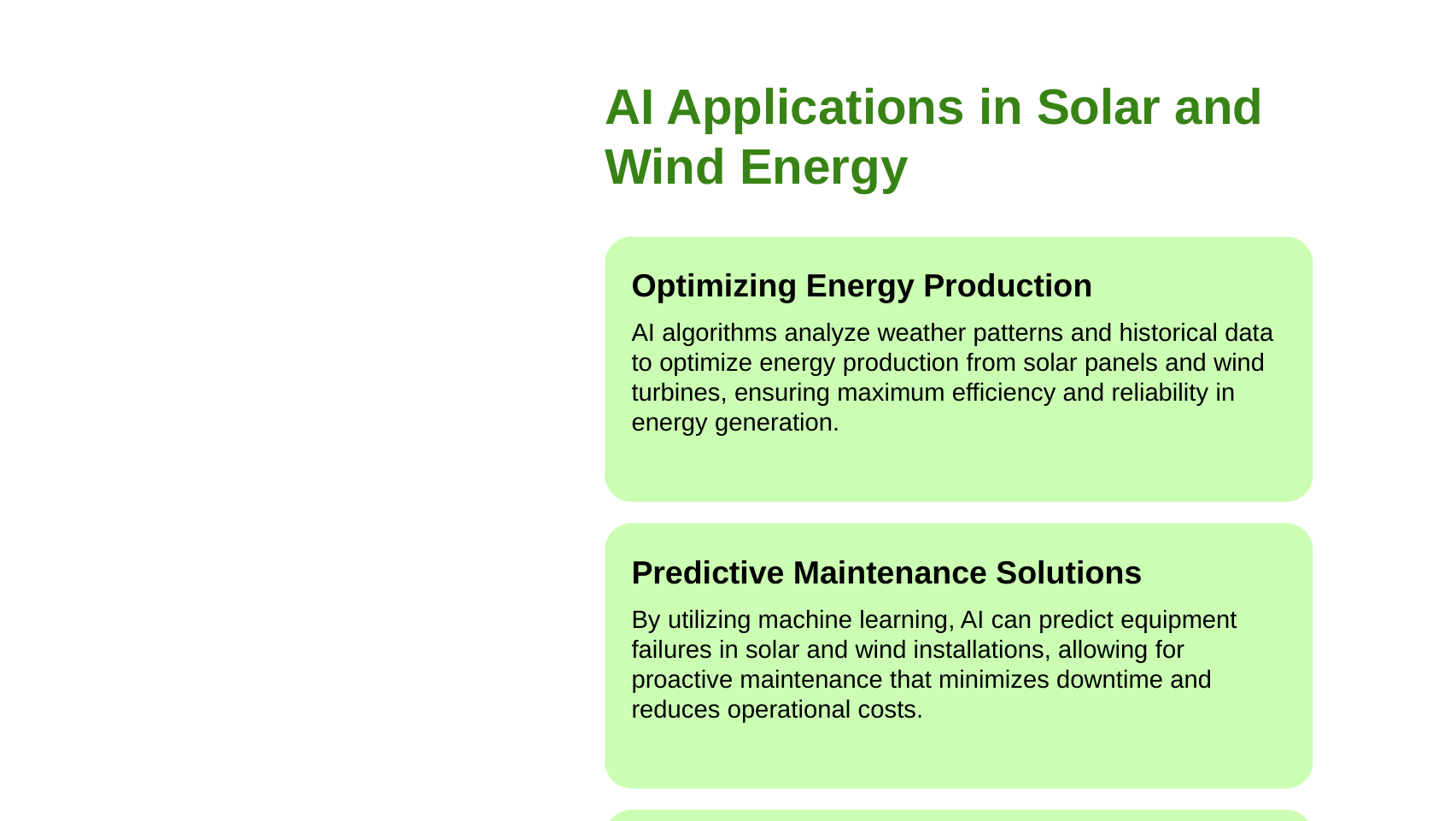

AI Applications in Solar and Wind Energy

Optimizing Energy Production
AI algorithms analyze weather patterns and historical data to optimize energy production from solar panels and wind turbines, ensuring maximum efficiency and reliability in energy generation.

Predictive Maintenance Solutions
By utilizing machine learning, AI can predict equipment failures in solar and wind installations, allowing for proactive maintenance that minimizes downtime and reduces operational costs.

Enhanced Grid Integration
AI technologies facilitate better integration of renewable energy sources into the grid by managing supply and demand fluctuations, thus improving grid stability and supporting the transition to a more sustainable energy system.